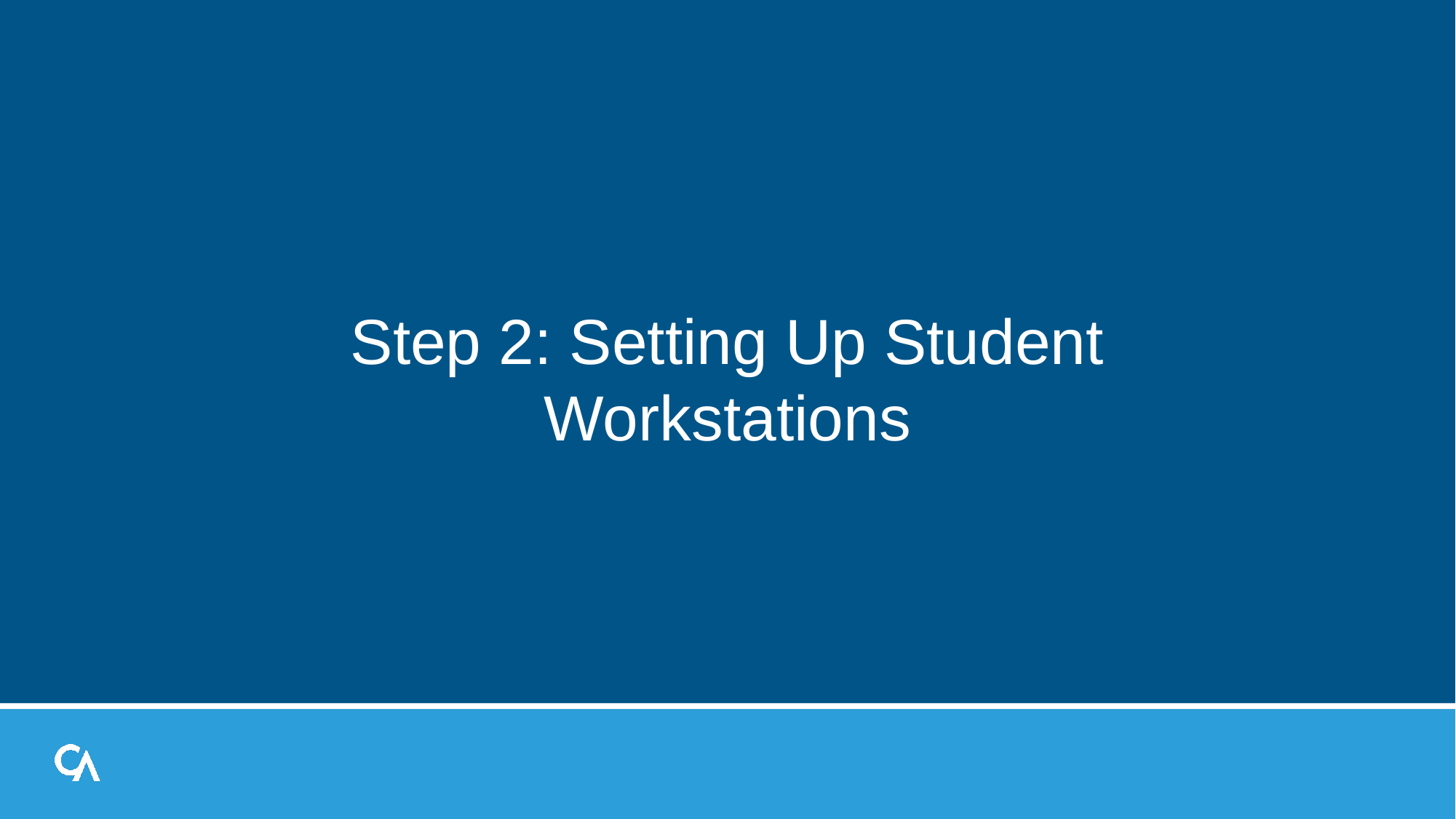

# Step 2: Setting Up Student Workstations